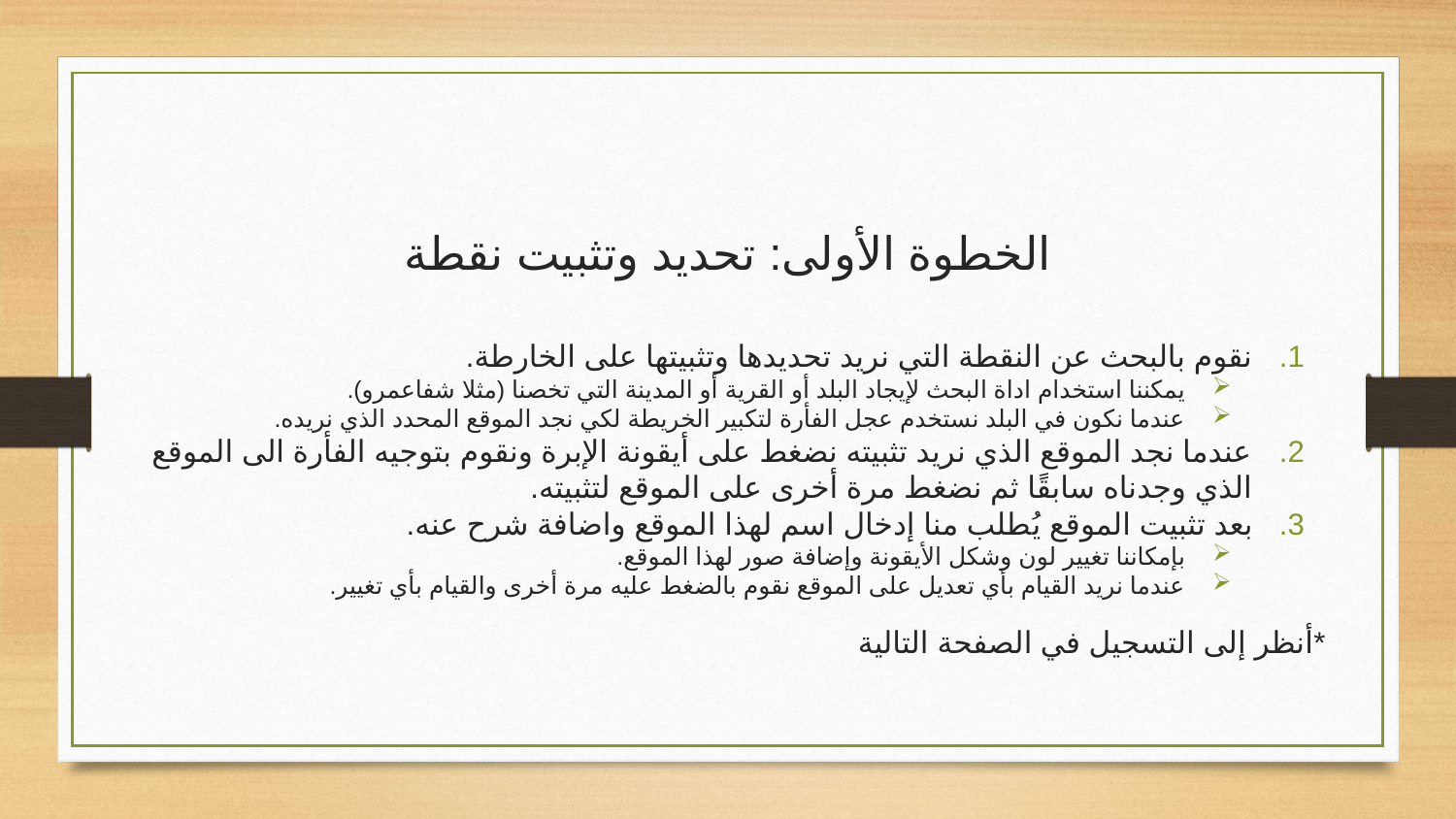

# الخطوة الأولى: تحديد وتثبيت نقطة
نقوم بالبحث عن النقطة التي نريد تحديدها وتثبيتها على الخارطة.
يمكننا استخدام اداة البحث لإيجاد البلد أو القرية أو المدينة التي تخصنا (مثلا شفاعمرو).
عندما نكون في البلد نستخدم عجل الفأرة لتكبير الخريطة لكي نجد الموقع المحدد الذي نريده.
عندما نجد الموقع الذي نريد تثبيته نضغط على أيقونة الإبرة ونقوم بتوجيه الفأرة الى الموقع الذي وجدناه سابقًا ثم نضغط مرة أخرى على الموقع لتثبيته.
بعد تثبيت الموقع يُطلب منا إدخال اسم لهذا الموقع واضافة شرح عنه.
بإمكاننا تغيير لون وشكل الأيقونة وإضافة صور لهذا الموقع.
عندما نريد القيام بأي تعديل على الموقع نقوم بالضغط عليه مرة أخرى والقيام بأي تغيير.
	*أنظر إلى التسجيل في الصفحة التالية